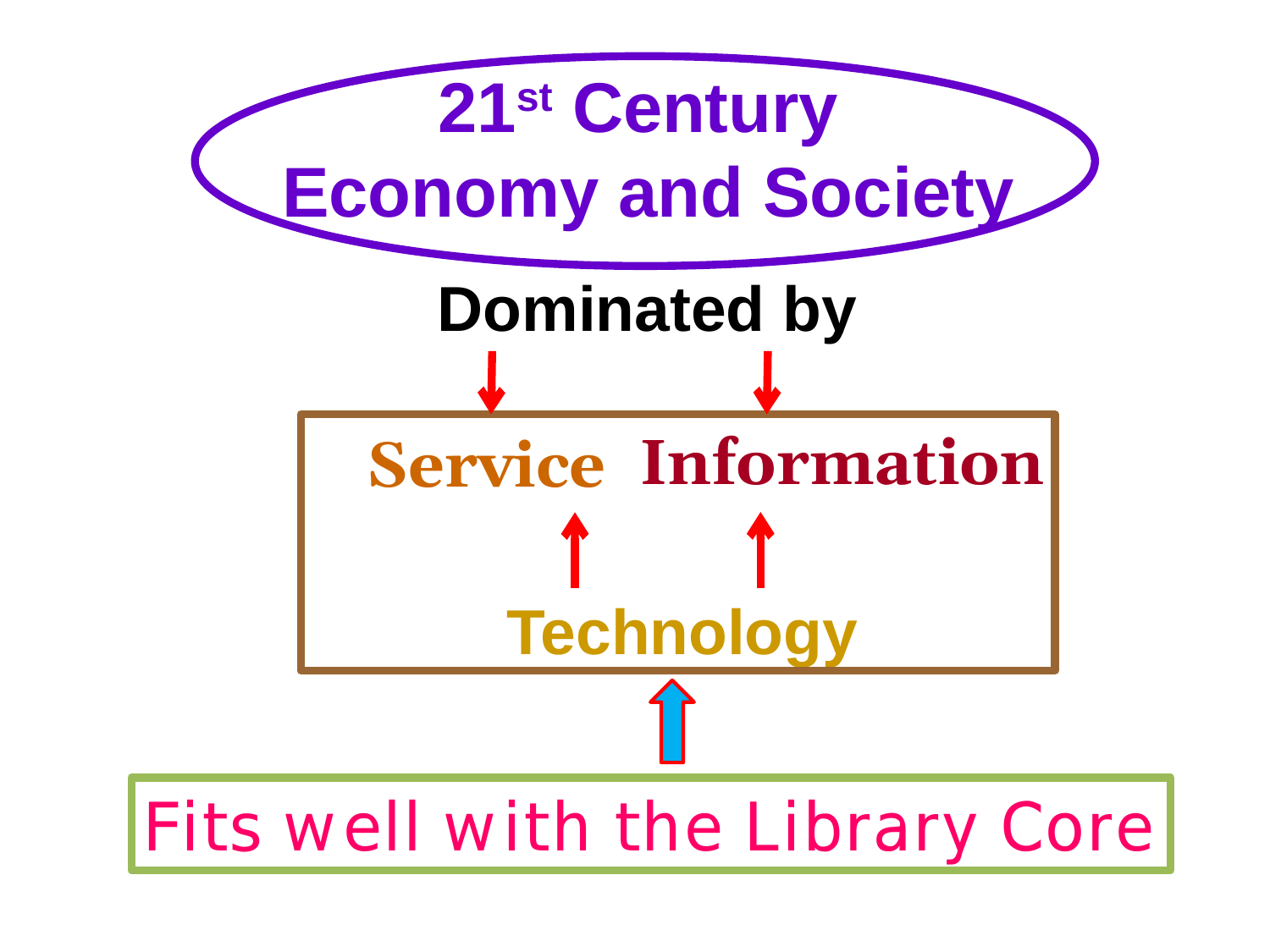

21st Century
Economy and Society

Dominated by

Information
Service
Technology

Fits well with the Library Core